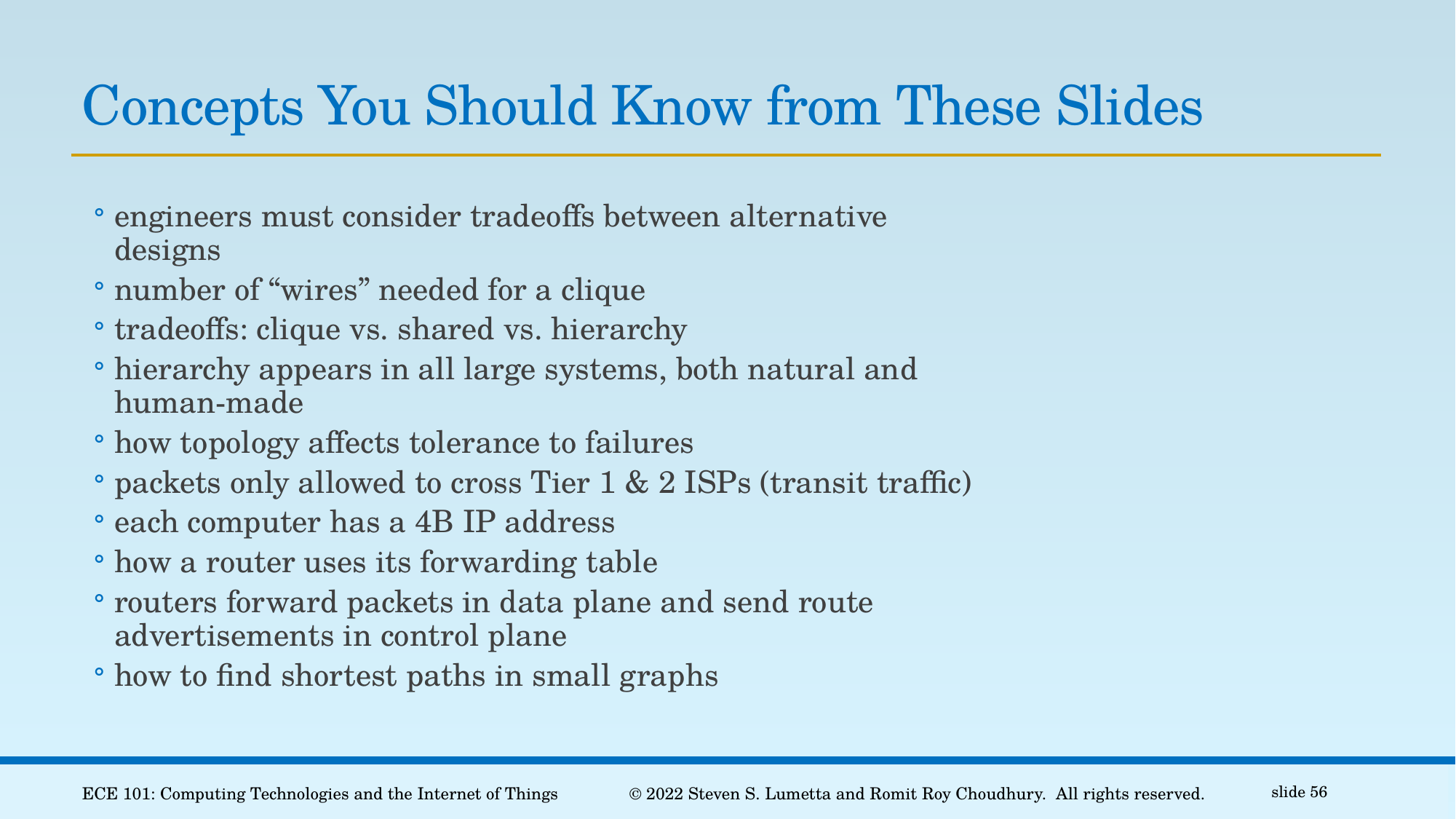

# Concepts You Should Know from These Slides
engineers must consider tradeoffs between alternative designs
number of “wires” needed for a clique
tradeoffs: clique vs. shared vs. hierarchy
hierarchy appears in all large systems, both natural and human-made
how topology affects tolerance to failures
packets only allowed to cross Tier 1 & 2 ISPs (transit traffic)
each computer has a 4B IP address
how a router uses its forwarding table
routers forward packets in data plane and send route advertisements in control plane
how to find shortest paths in small graphs
ECE 101: Computing Technologies and the Internet of Things
© 2022 Steven S. Lumetta and Romit Roy Choudhury.  All rights reserved.
slide 56